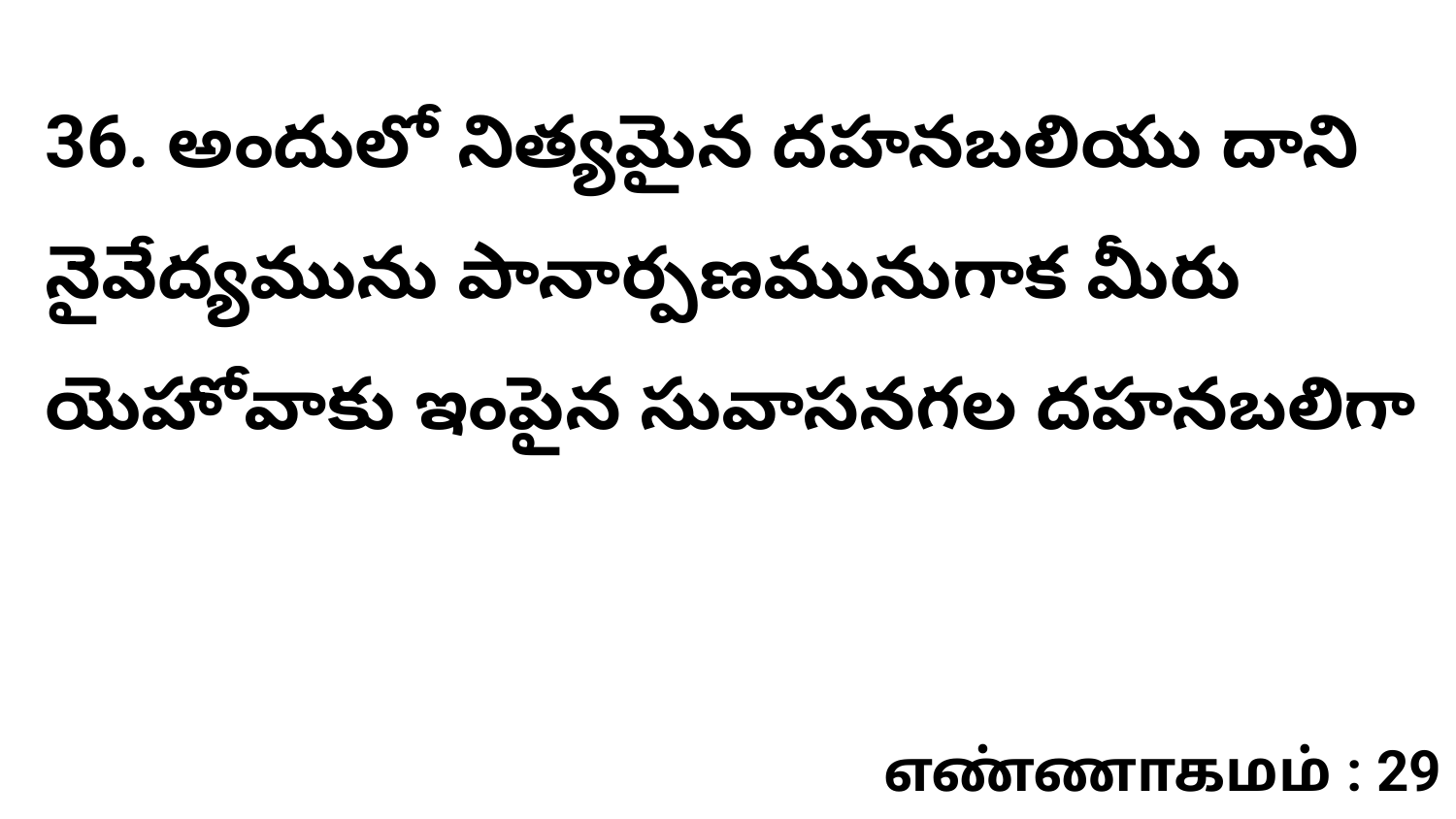

36. అందులో నిత్యమైన దహనబలియు దాని నైవేద్యమును పానార్పణమునుగాక మీరు యెహోవాకు ఇంపైన సువాసనగల దహనబలిగా
எண்ணாகமம் : 29